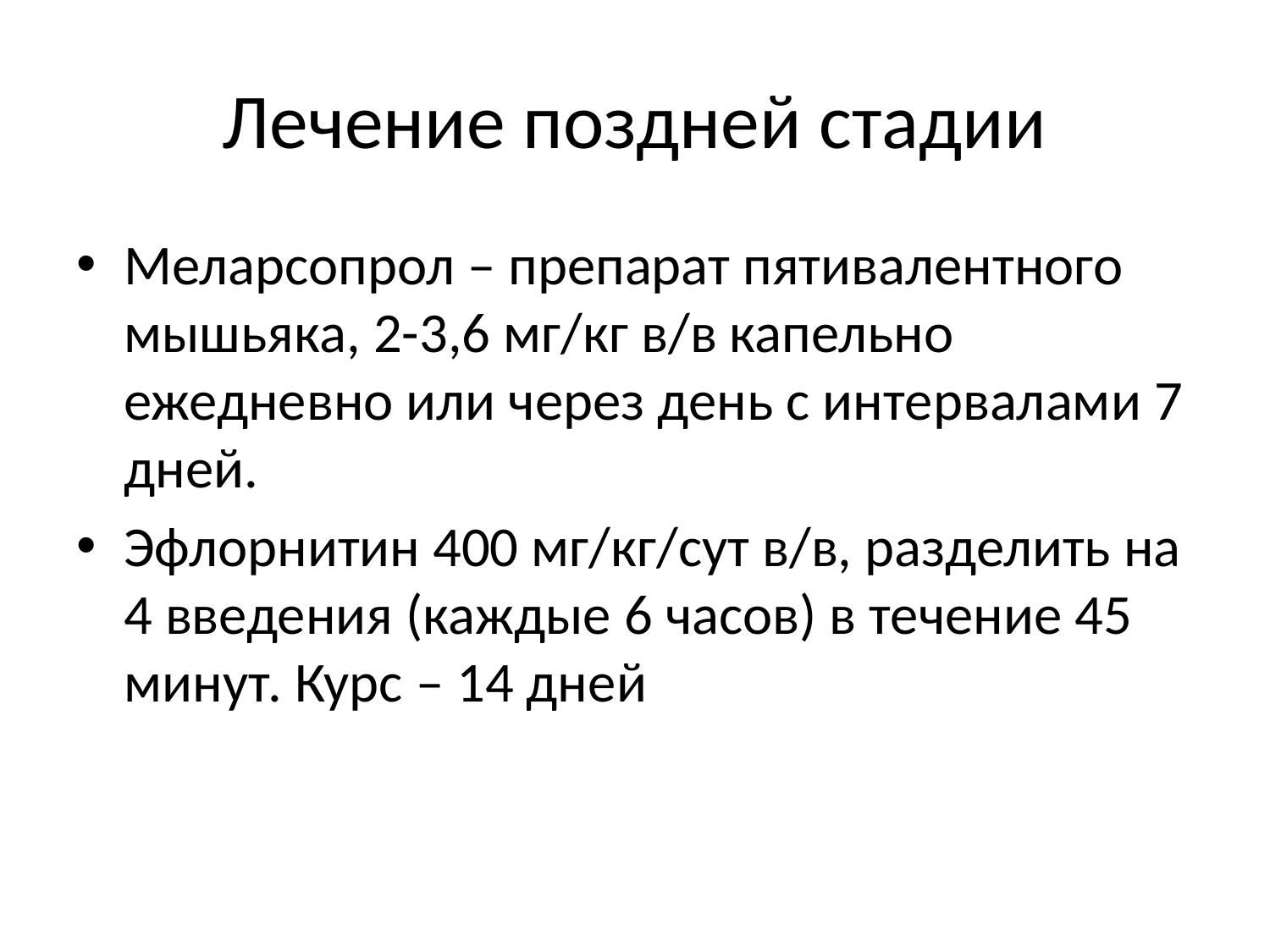

# Лечение поздней стадии
Меларсопрол – препарат пятивалентного мышьяка, 2-3,6 мг/кг в/в капельно ежедневно или через день с интервалами 7 дней.
Эфлорнитин 400 мг/кг/сут в/в, разделить на 4 введения (каждые 6 часов) в течение 45 минут. Курс – 14 дней